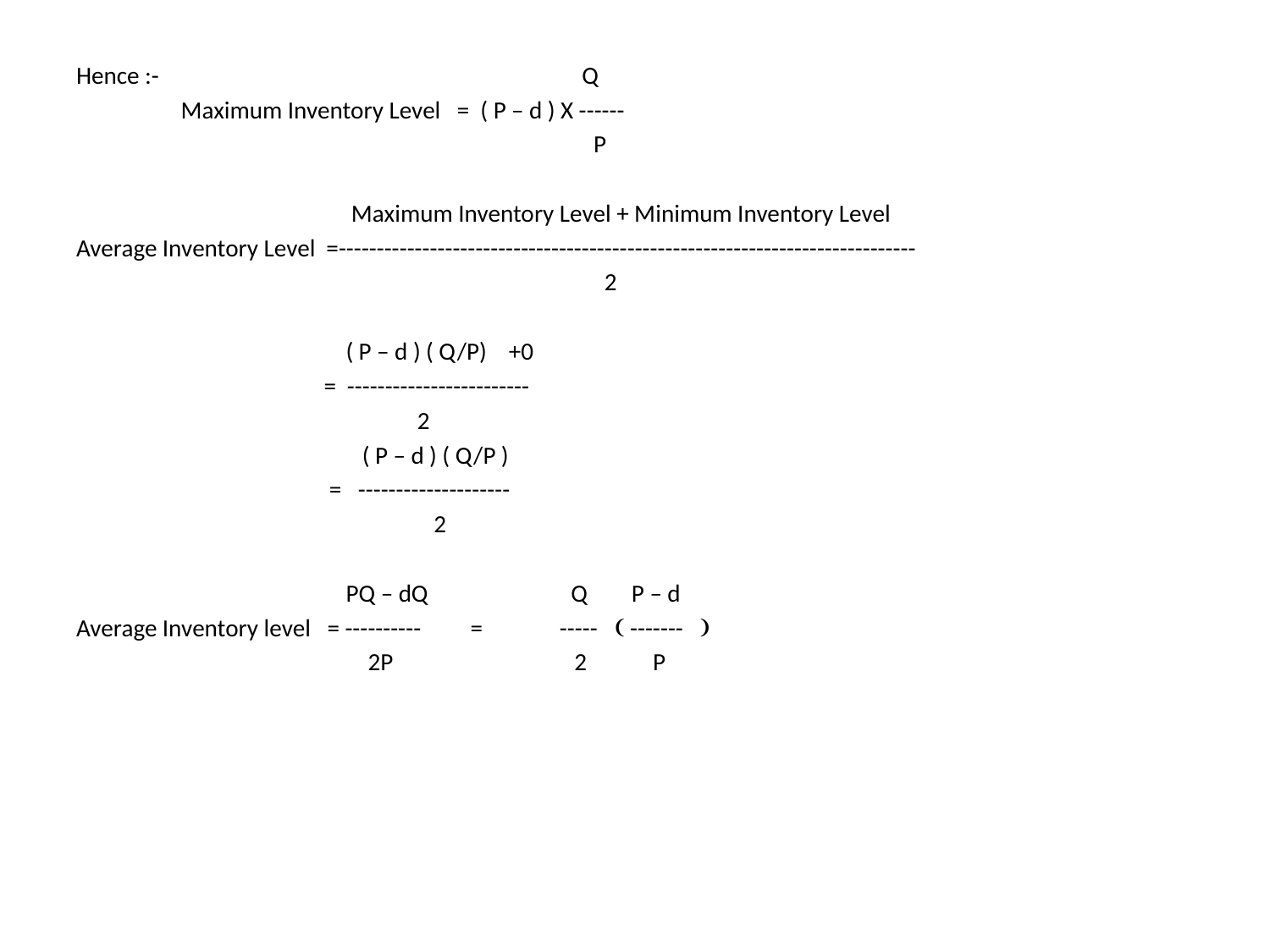

Hence :-                                                                             Q
                   Maximum Inventory Level   =  ( P – d ) X ------
                                                                                              P

                                                  Maximum Inventory Level + Minimum Inventory Level
Average Inventory Level  =----------------------------------------------------------------------------
                                                                                                2

                                                 ( P – d ) ( Q/P)    +0
                                             =  ------------------------
                                                              2
                                                    ( P – d ) ( Q/P )
                                              =   --------------------
                                                                 2

                                                 PQ – dQ                          Q        P – d
Average Inventory level   = ----------         =              -----   ( -------   )
                                                     2P                                 2            P